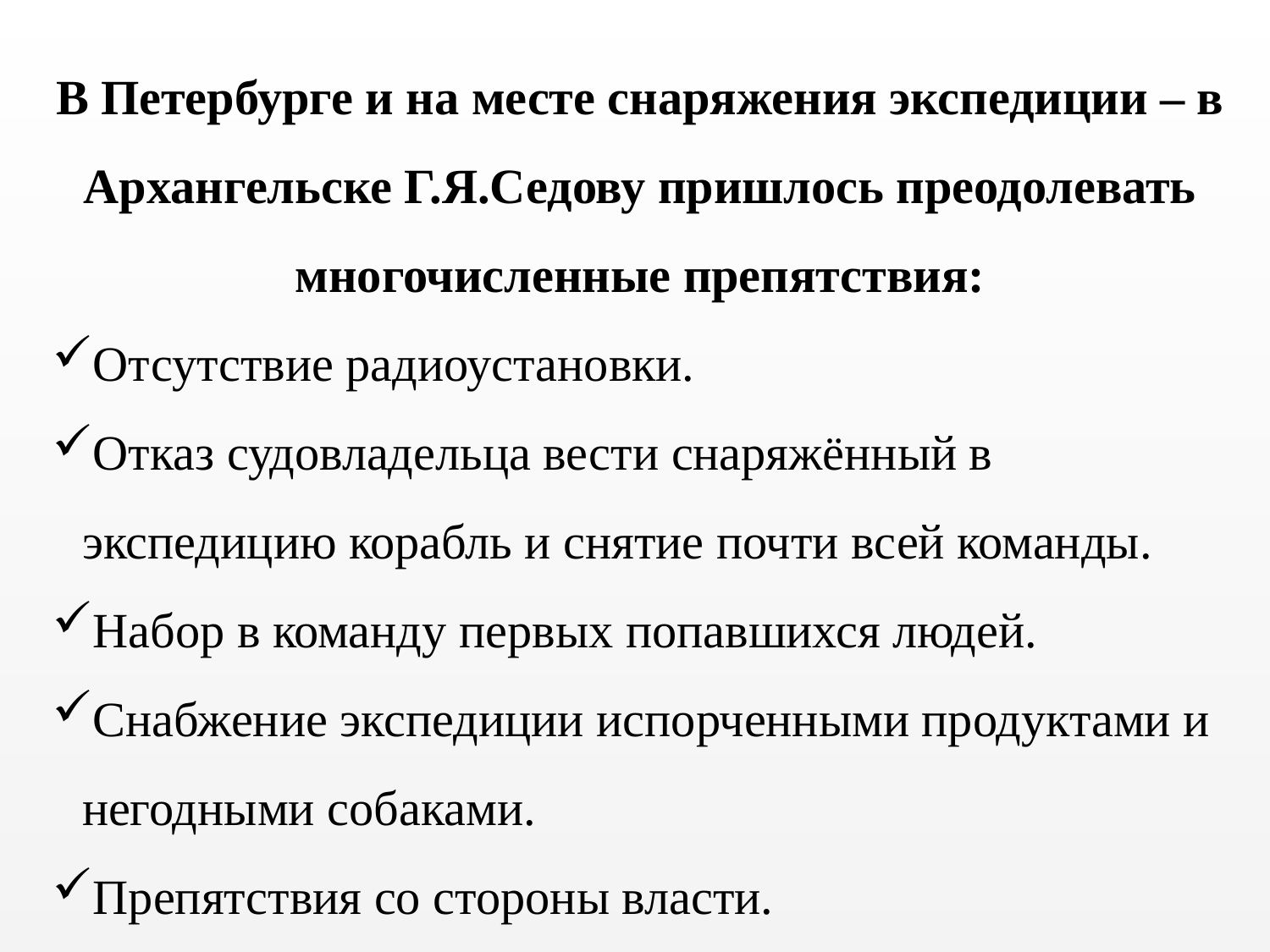

В Петербурге и на месте снаряжения экспедиции – в Архангельске Г.Я.Седову пришлось преодолевать многочисленные препятствия:
Отсутствие радиоустановки.
Отказ судовладельца вести снаряжённый в экспедицию корабль и снятие почти всей команды.
Набор в команду первых попавшихся людей.
Снабжение экспедиции испорченными продуктами и негодными собаками.
Препятствия со стороны власти.